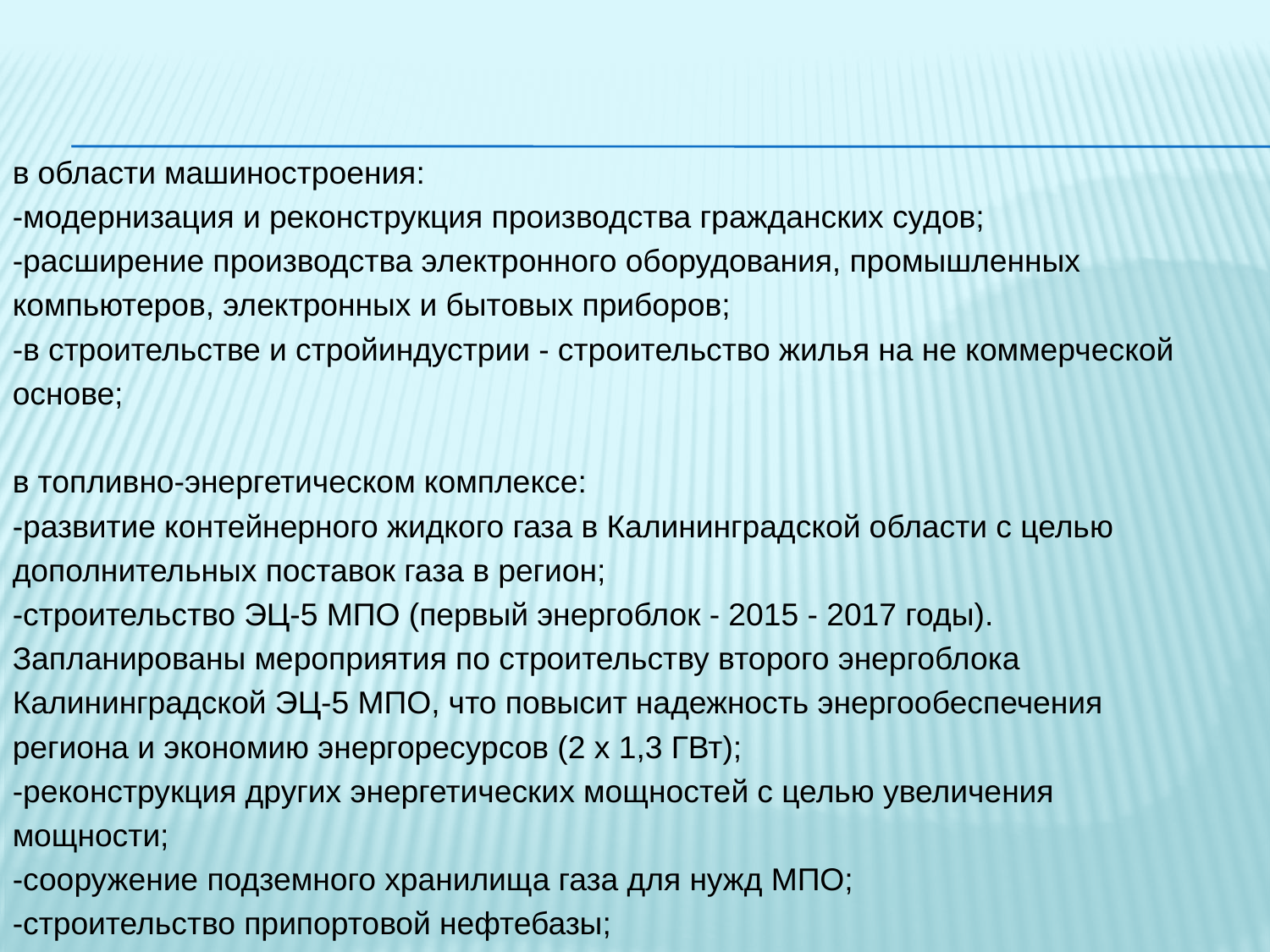

в области машиностроения:
-модернизация и реконструкция производства гражданских судов;
-расширение производства электронного оборудования, промышленных
компьютеров, электронных и бытовых приборов;
-в строительстве и стройиндустрии - строительство жилья на не коммерческой
основе;

в топливно-энергетическом комплексе:
-развитие контейнерного жидкого газа в Калининградской области с целью
дополнительных поставок газа в регион;
-строительство ЭЦ-5 МПО (первый энергоблок - 2015 - 2017 годы).
Запланированы мероприятия по строительству второго энергоблока
Калининградской ЭЦ-5 МПО, что повысит надежность энергообеспечения
региона и экономию энергоресурсов (2 х 1,3 ГВт);
-реконструкция других энергетических мощностей с целью увеличения
мощности;
-сооружение подземного хранилища газа для нужд МПО;
-строительство припортовой нефтебазы;